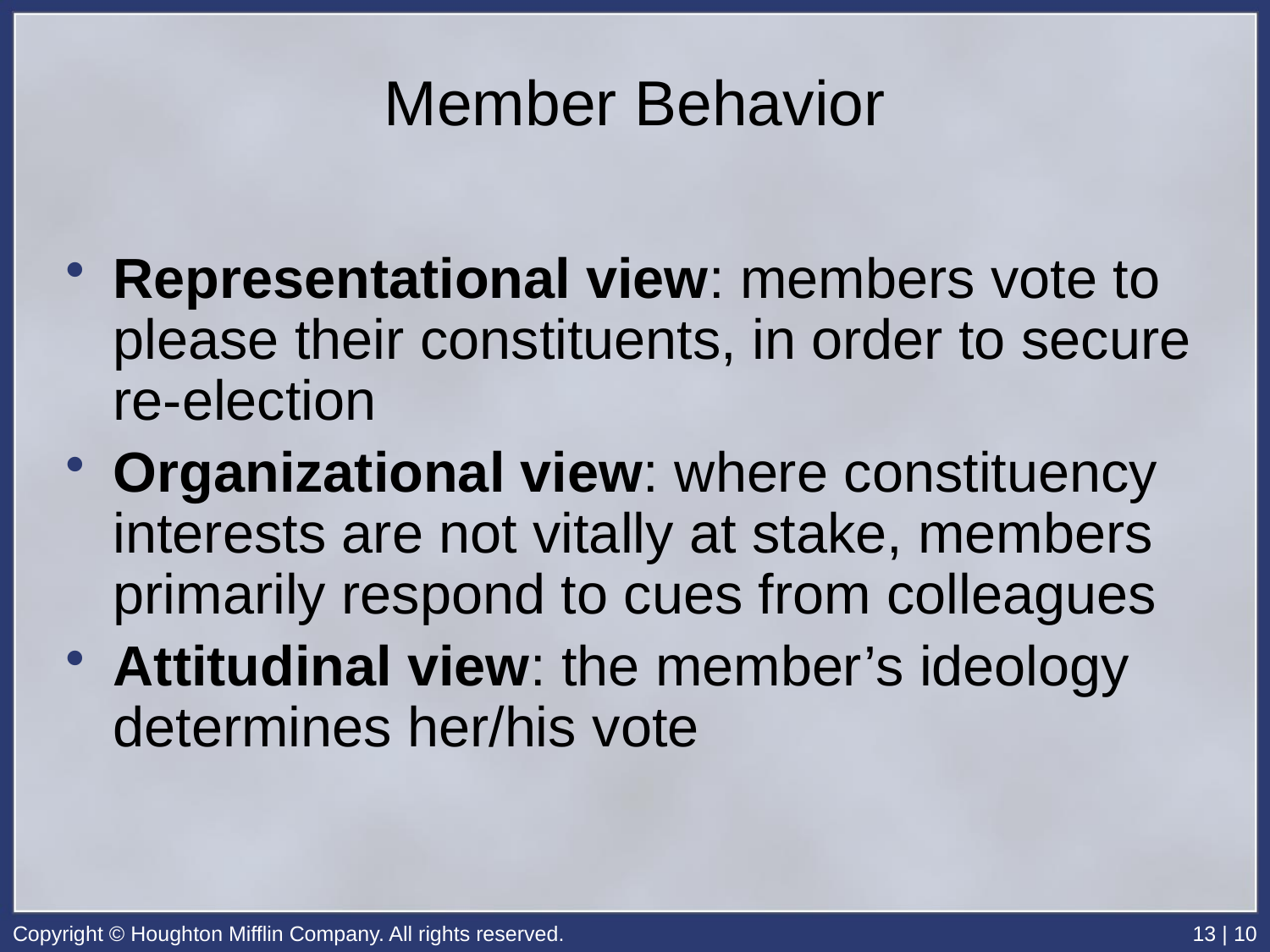

# Member Behavior
Representational view: members vote to please their constituents, in order to secure re-election
Organizational view: where constituency interests are not vitally at stake, members primarily respond to cues from colleagues
Attitudinal view: the member’s ideology determines her/his vote
Copyright © Houghton Mifflin Company. All rights reserved.
13 | 10